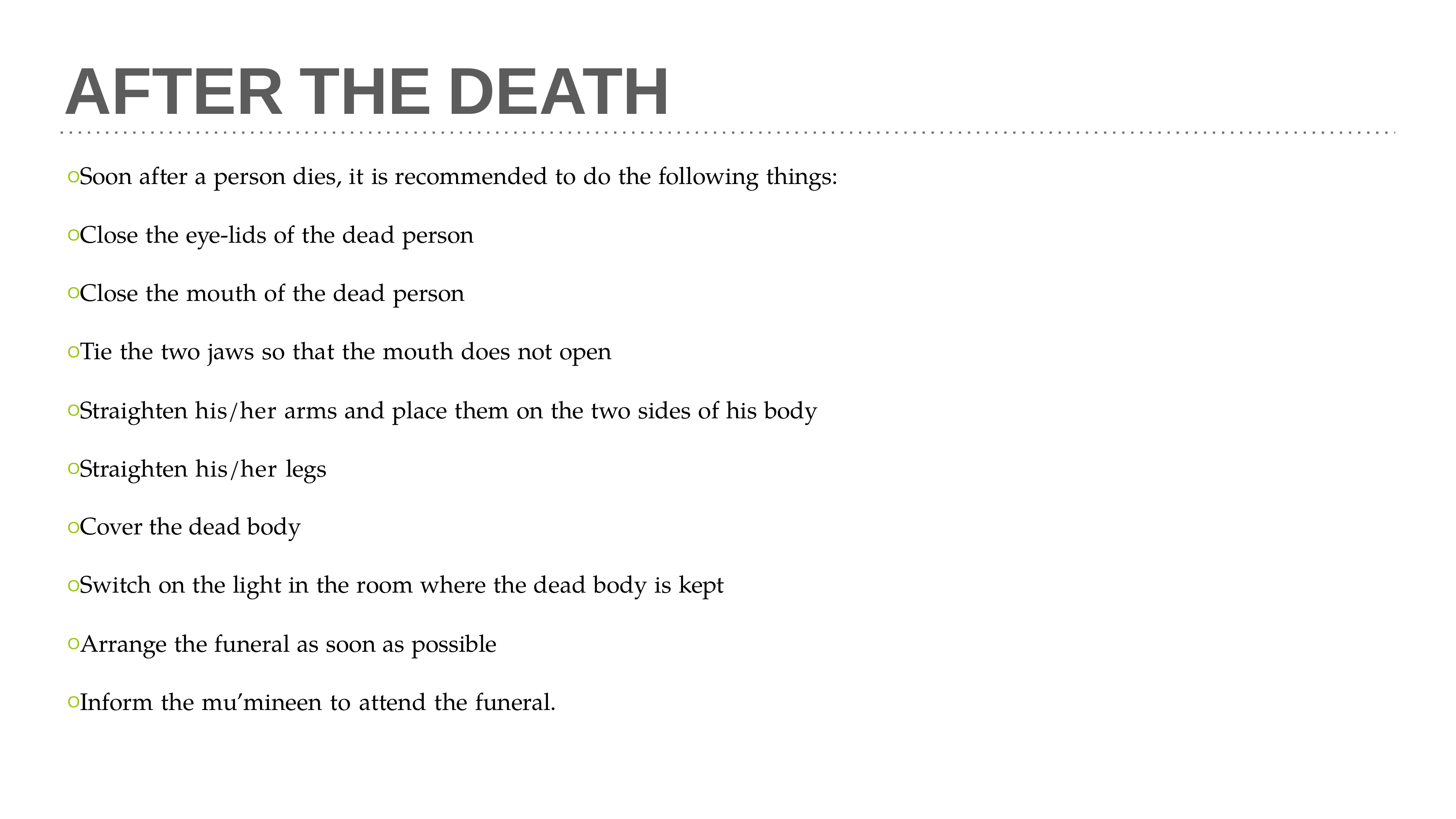

# AFTER THE DEATH
OSoon after a person dies, it is recommended to do the following things:
OClose the eye-lids of the dead person
OClose the mouth of the dead person
OTie the two jaws so that the mouth does not open
OStraighten his/her arms and place them on the two sides of his body
OStraighten his/her legs
OCover the dead body
OSwitch on the light in the room where the dead body is kept
OArrange the funeral as soon as possible
OInform the mu’mineen to attend the funeral.